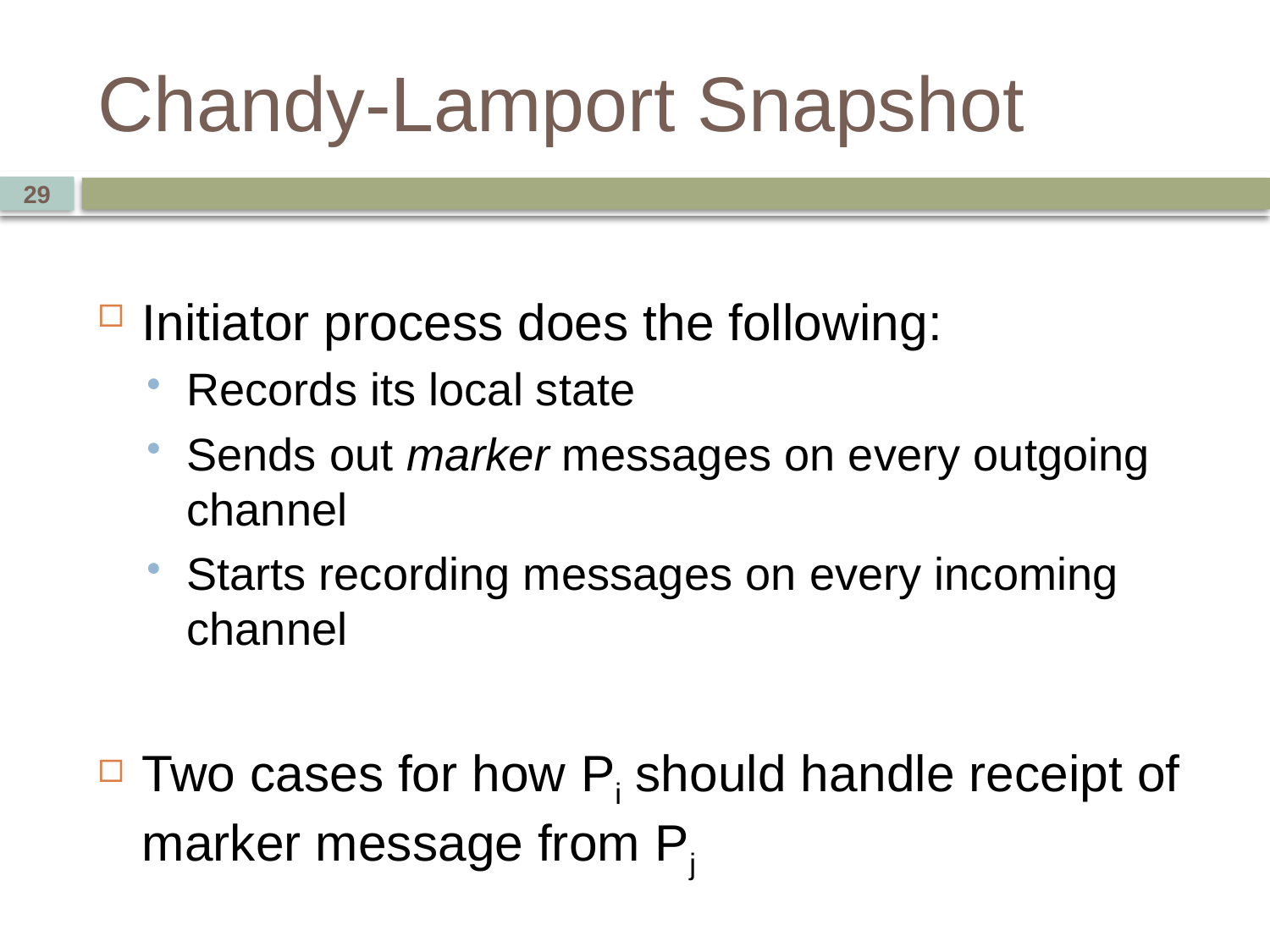

# Chandy-Lamport Snapshot
29

Initiator process does the following:
Records its local state
Sends out marker messages on every outgoing channel
Starts recording messages on every incoming channel

Two cases for how Pi should handle receipt of marker message from Pj